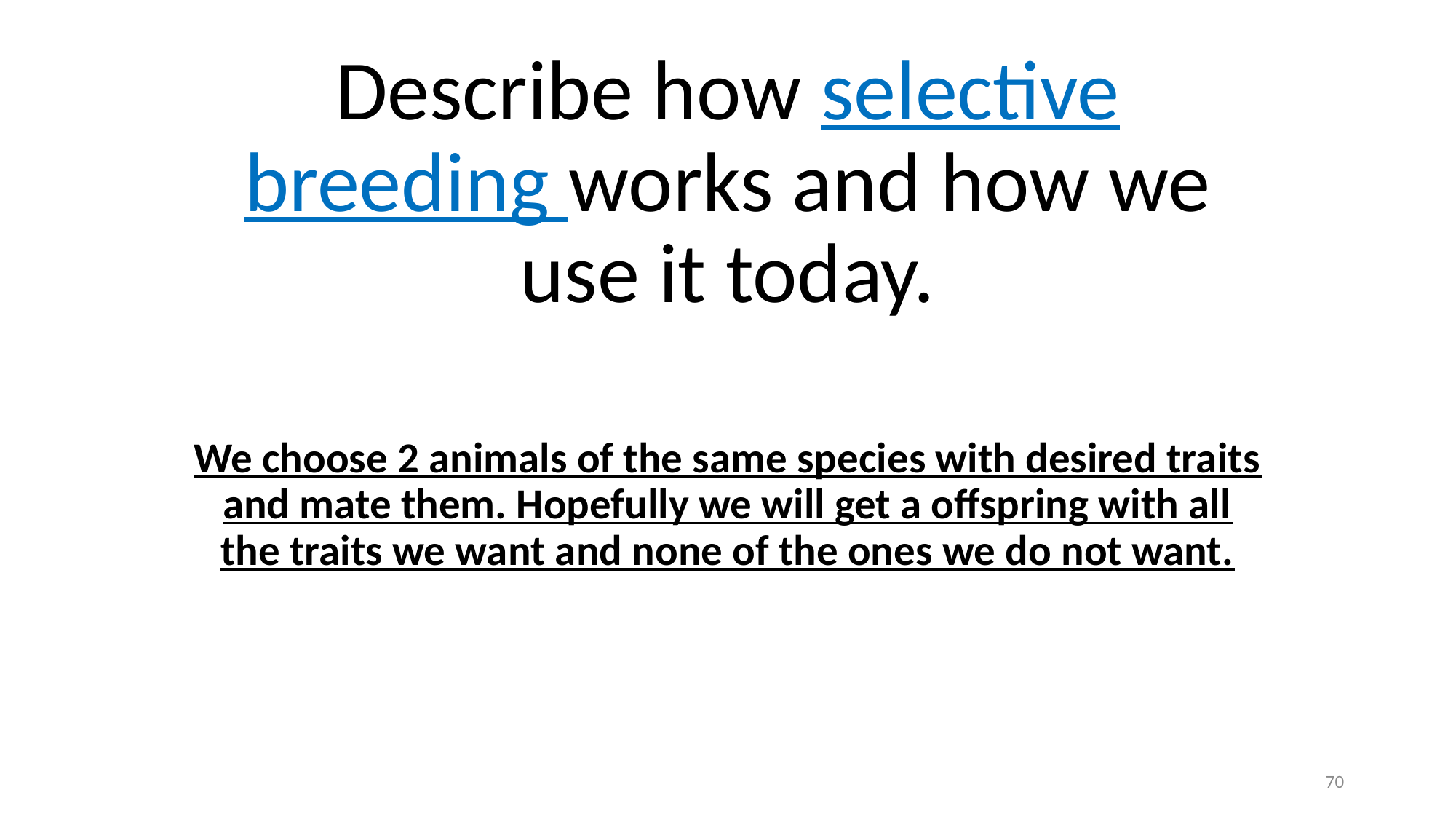

# Describe how selective breeding works and how we use it today.
We choose 2 animals of the same species with desired traits and mate them. Hopefully we will get a offspring with all the traits we want and none of the ones we do not want.
70